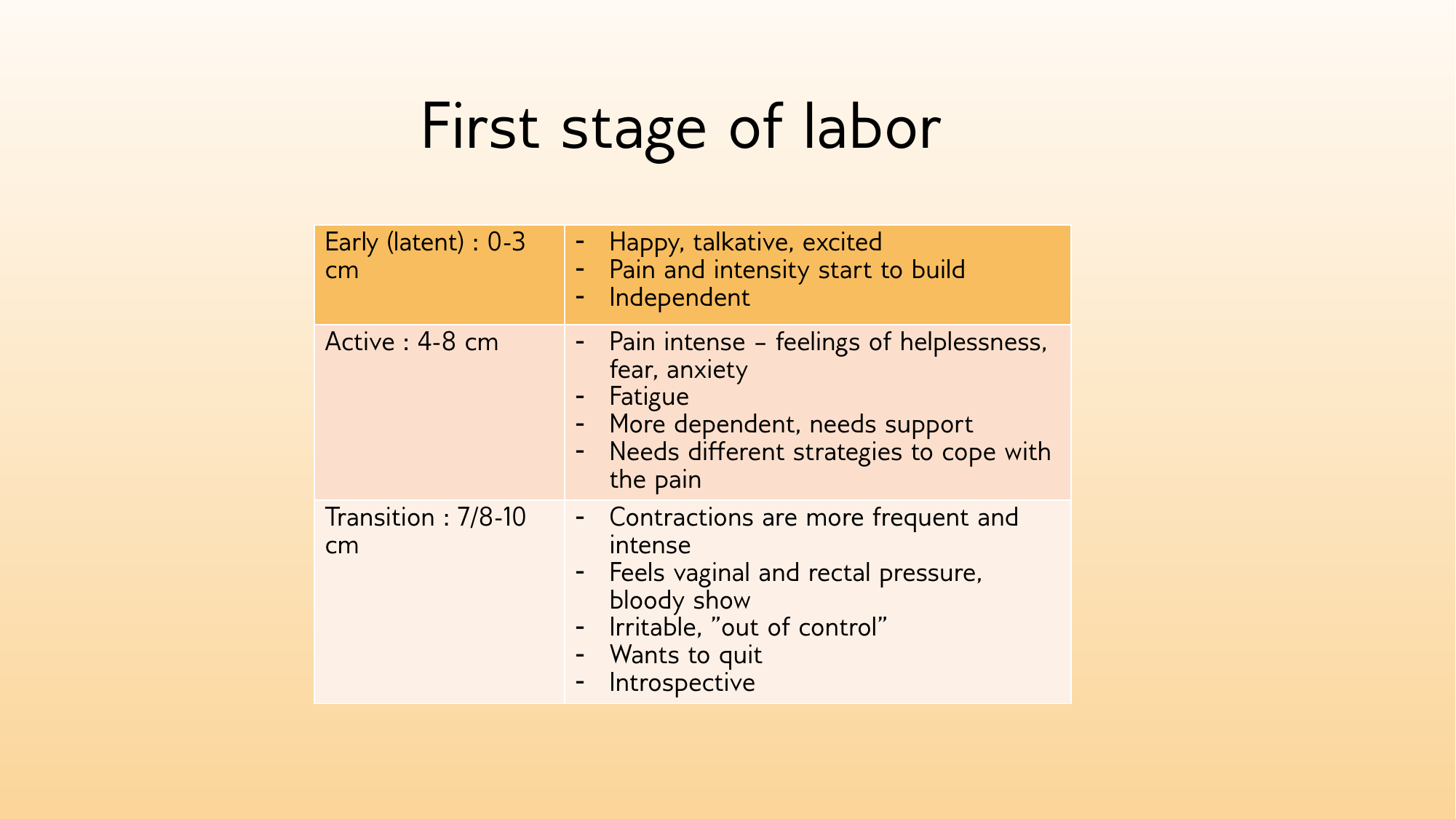

First stage of labor
| Early (latent) : 0-3 cm | Happy, talkative, excited Pain and intensity start to build Independent |
| --- | --- |
| Active : 4-8 cm | Pain intense – feelings of helplessness, fear, anxiety Fatigue More dependent, needs support Needs different strategies to cope with the pain |
| Transition : 7/8-10 cm | Contractions are more frequent and intense Feels vaginal and rectal pressure, bloody show Irritable, ”out of control” Wants to quit Introspective |